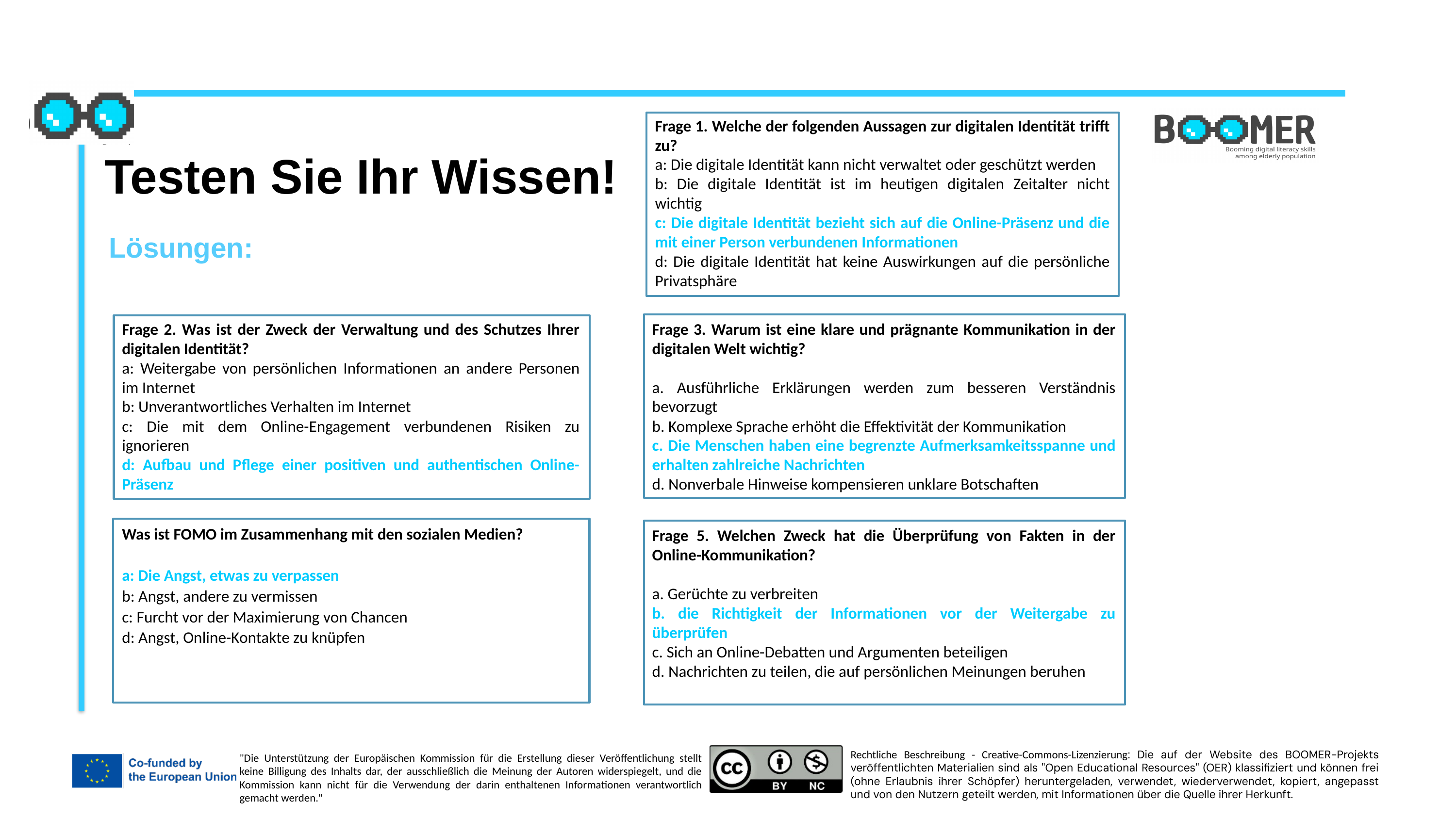

Frage 1. Welche der folgenden Aussagen zur digitalen Identität trifft zu?
a: Die digitale Identität kann nicht verwaltet oder geschützt werden
b: Die digitale Identität ist im heutigen digitalen Zeitalter nicht wichtig
c: Die digitale Identität bezieht sich auf die Online-Präsenz und die mit einer Person verbundenen Informationen
d: Die digitale Identität hat keine Auswirkungen auf die persönliche Privatsphäre

Testen Sie Ihr Wissen!
Lösungen:

Frage 2. Was ist der Zweck der Verwaltung und des Schutzes Ihrer digitalen Identität?
a: Weitergabe von persönlichen Informationen an andere Personen im Internet
b: Unverantwortliches Verhalten im Internet
c: Die mit dem Online-Engagement verbundenen Risiken zu ignorieren
d: Aufbau und Pflege einer positiven und authentischen Online-Präsenz

Frage 3. Warum ist eine klare und prägnante Kommunikation in der digitalen Welt wichtig?

a. Ausführliche Erklärungen werden zum besseren Verständnis bevorzugt
b. Komplexe Sprache erhöht die Effektivität der Kommunikation
c. Die Menschen haben eine begrenzte Aufmerksamkeitsspanne und erhalten zahlreiche Nachrichten
d. Nonverbale Hinweise kompensieren unklare Botschaften
Was ist FOMO im Zusammenhang mit den sozialen Medien?

a: Die Angst, etwas zu verpassen
b: Angst, andere zu vermissen
c: Furcht vor der Maximierung von Chancen
d: Angst, Online-Kontakte zu knüpfen

Frage 5. Welchen Zweck hat die Überprüfung von Fakten in der Online-Kommunikation?

a. Gerüchte zu verbreiten
b. die Richtigkeit der Informationen vor der Weitergabe zu überprüfen
c. Sich an Online-Debatten und Argumenten beteiligen
d. Nachrichten zu teilen, die auf persönlichen Meinungen beruhen